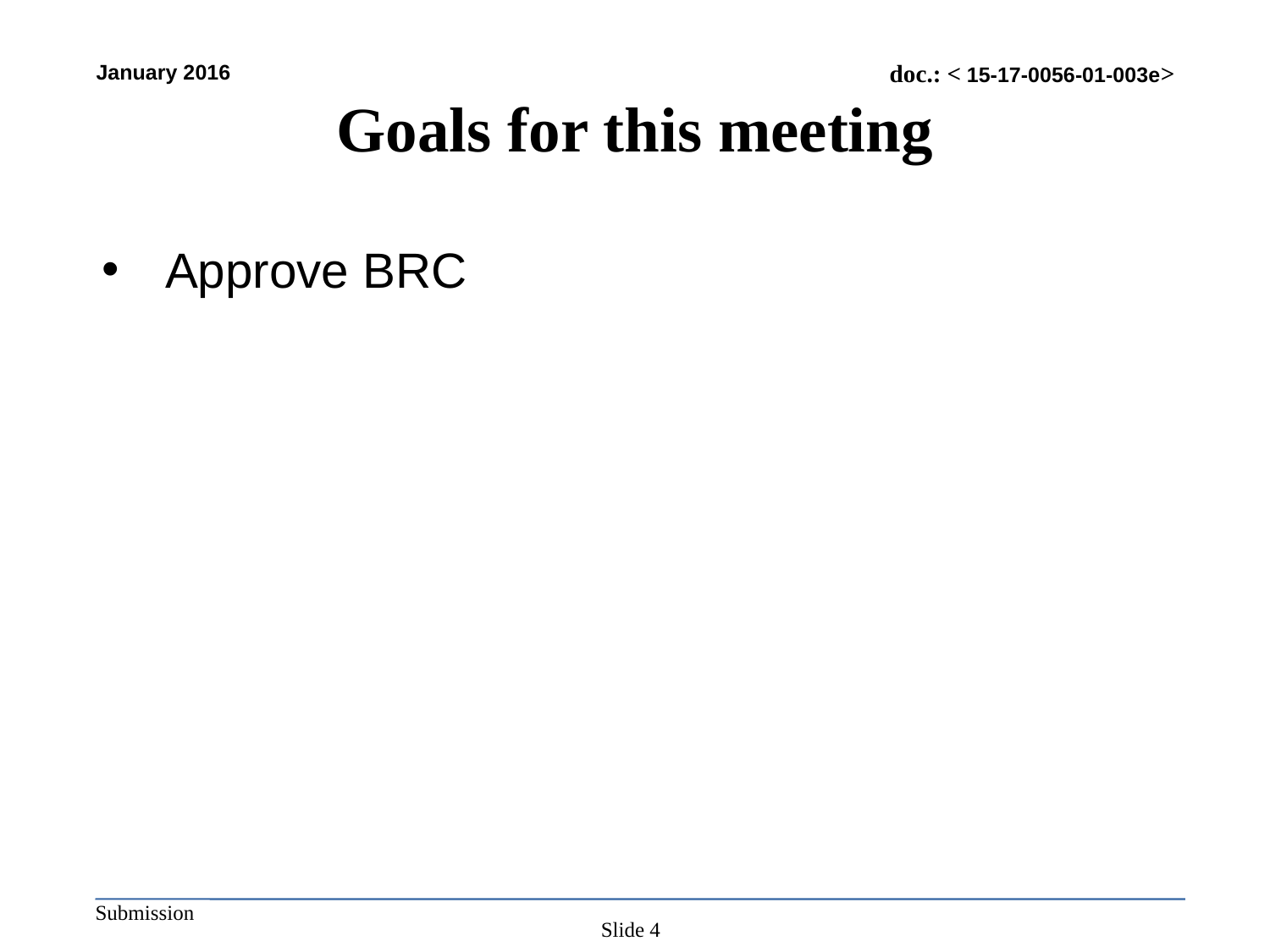

# Goals for this meeting
Approve BRC
Slide 4